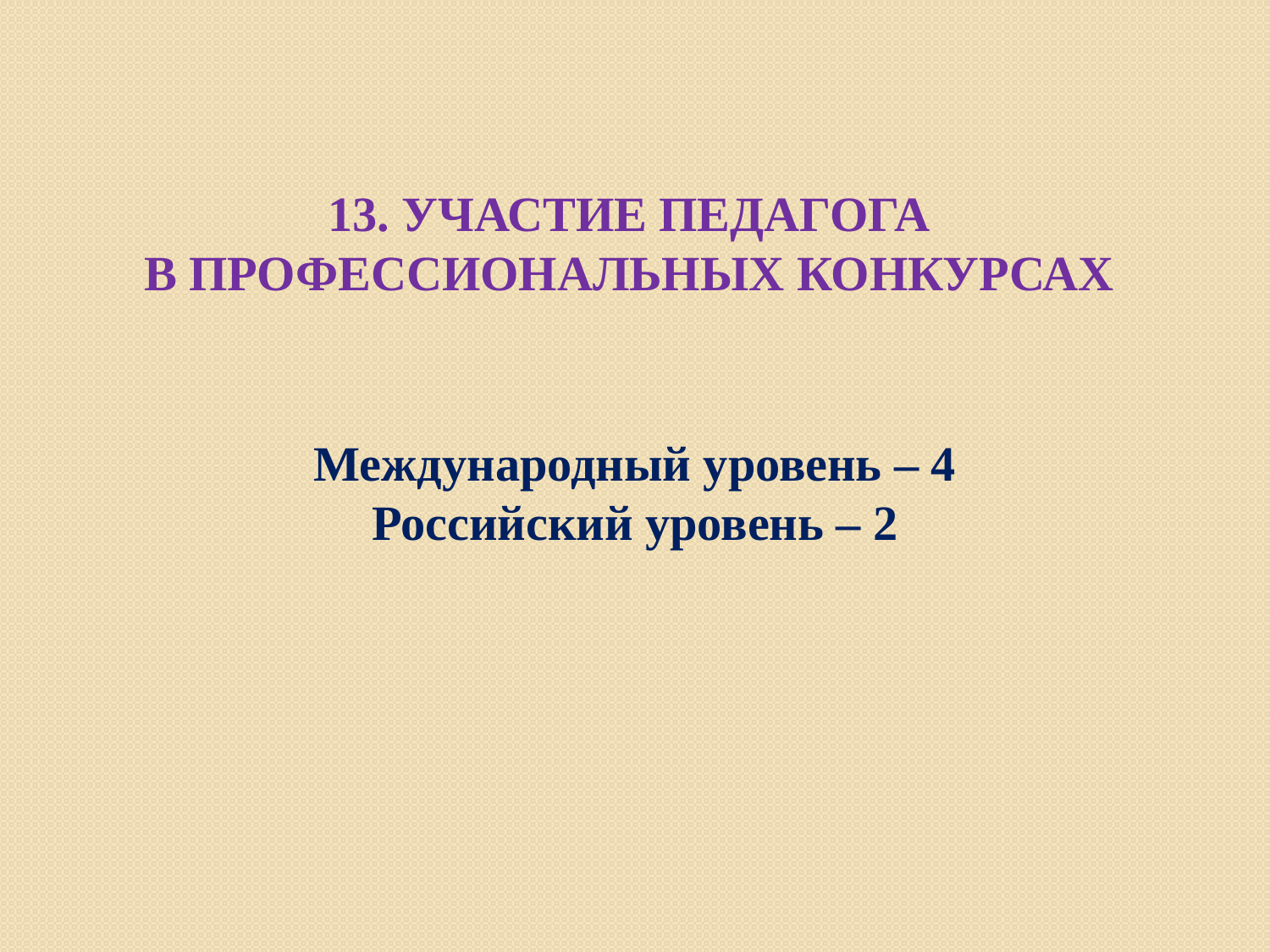

13. УЧАСТИЕ ПЕДАГОГА
В ПРОФЕССИОНАЛЬНЫХ КОНКУРСАХ

Международный уровень – 4
Российский уровень – 2